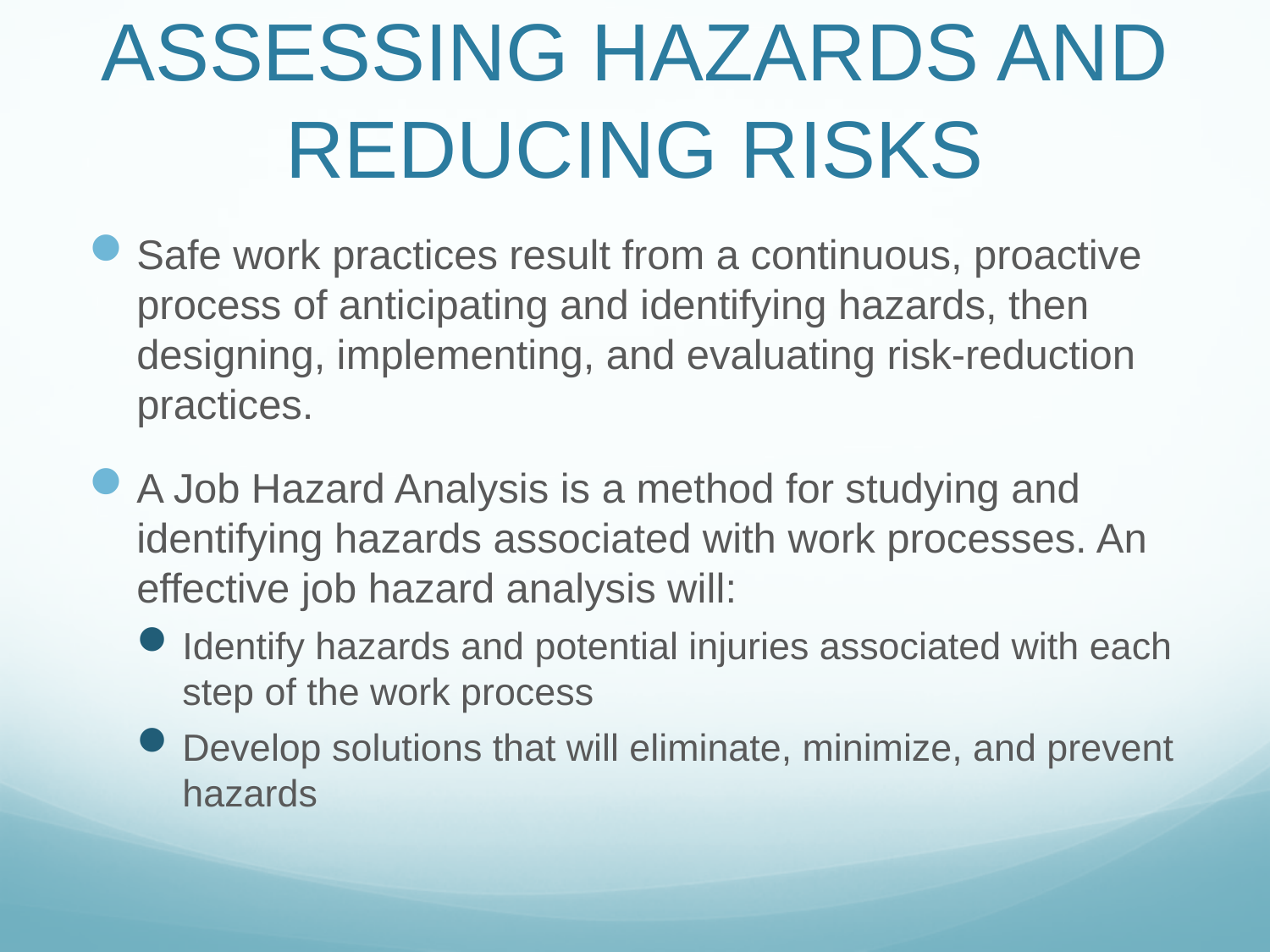

# Assessing Hazards and Reducing Risks
Safe work practices result from a continuous, proactive process of anticipating and identifying hazards, then designing, implementing, and evaluating risk-reduction practices.
A Job Hazard Analysis is a method for studying and identifying hazards associated with work processes. An effective job hazard analysis will:
Identify hazards and potential injuries associated with each step of the work process
Develop solutions that will eliminate, minimize, and prevent hazards